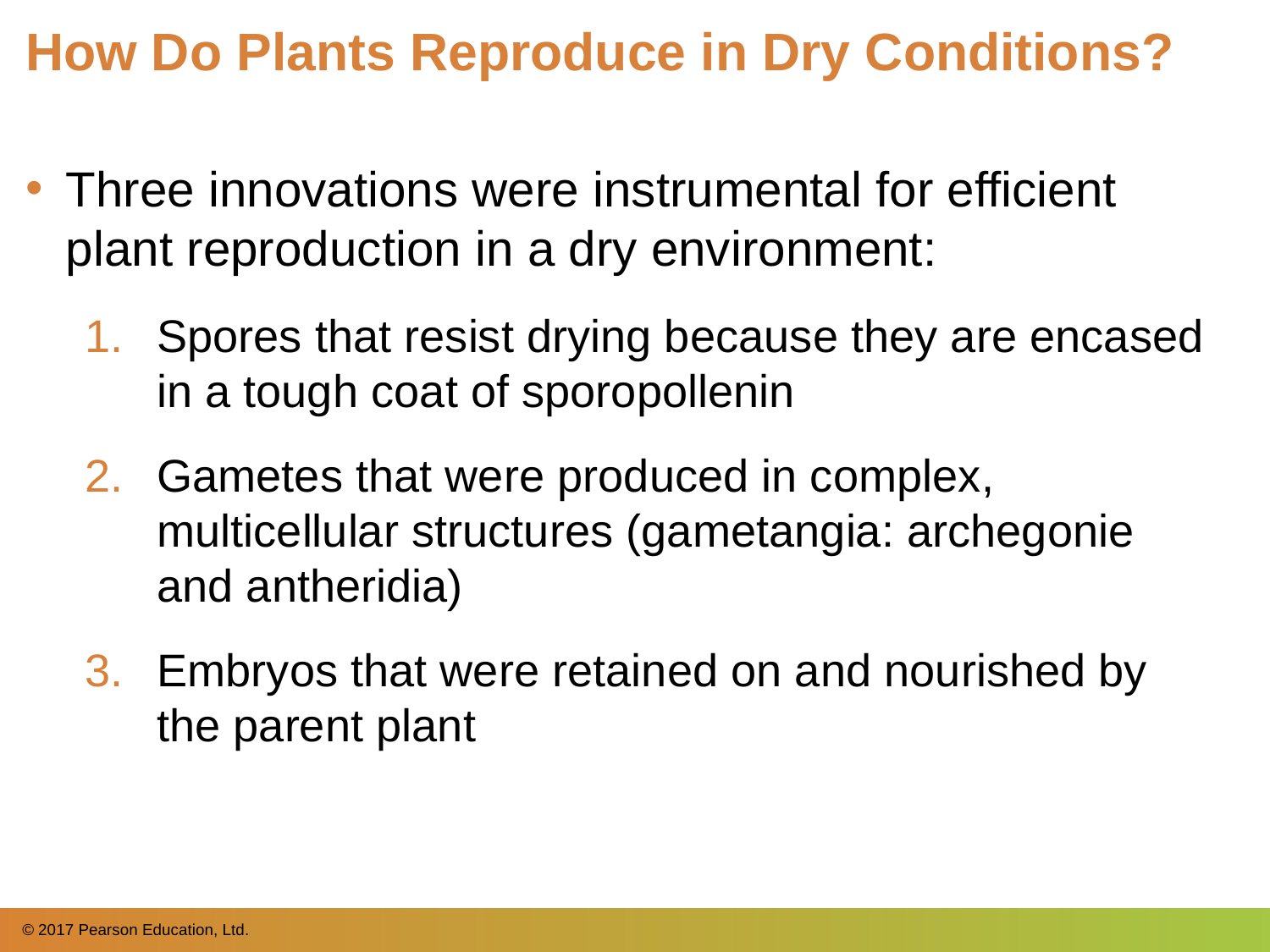

# How Do Plants Reproduce in Dry Conditions?
Three innovations were instrumental for efficient plant reproduction in a dry environment:
Spores that resist drying because they are encased in a tough coat of sporopollenin
Gametes that were produced in complex, multicellular structures (gametangia: archegonie and antheridia)
Embryos that were retained on and nourished by the parent plant